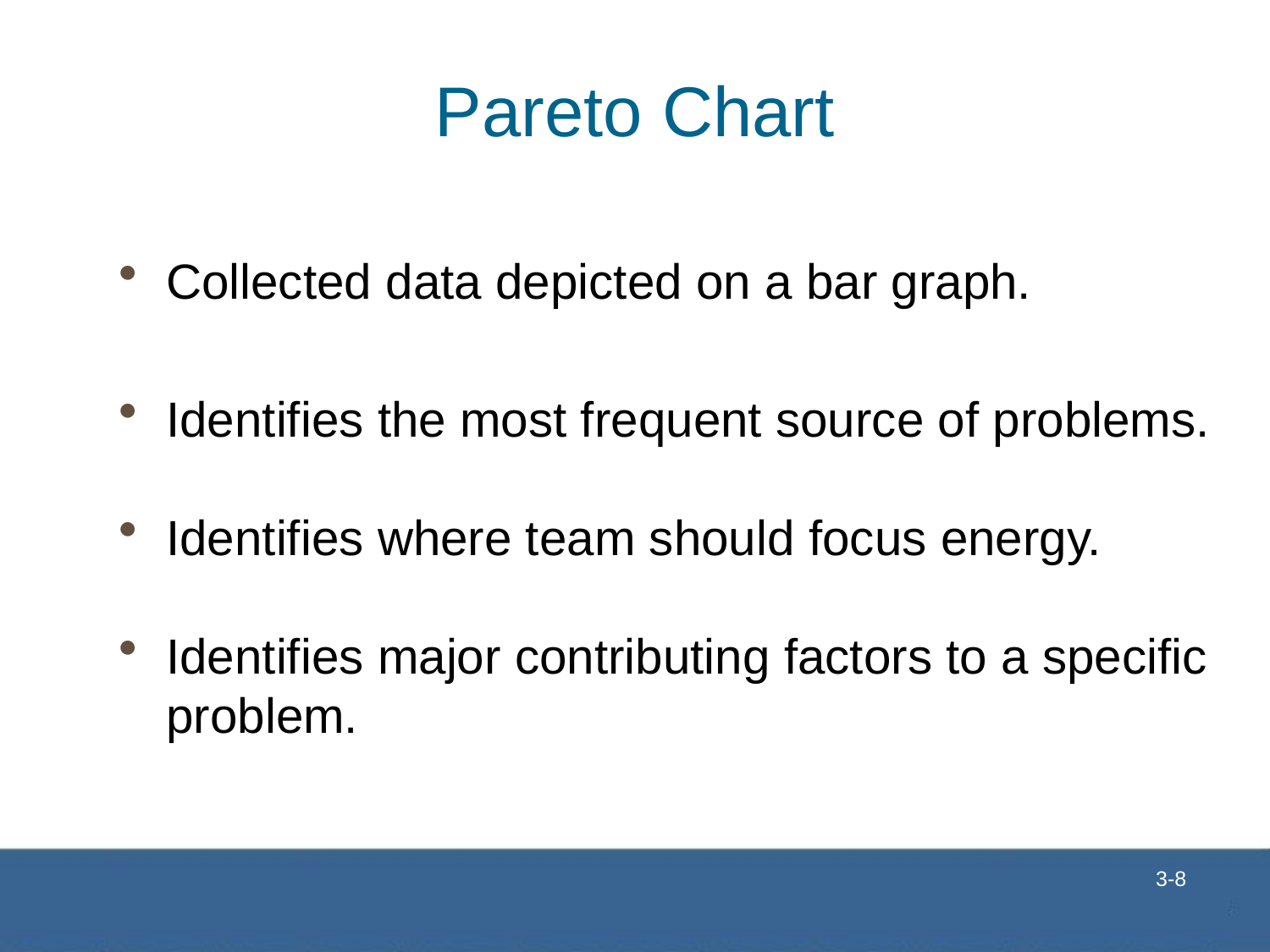

# Pareto Chart
Collected data depicted on a bar graph.

Identifies the most frequent source of problems.

Identifies where team should focus energy.

Identifies major contributing factors to a specific problem.

 3-8